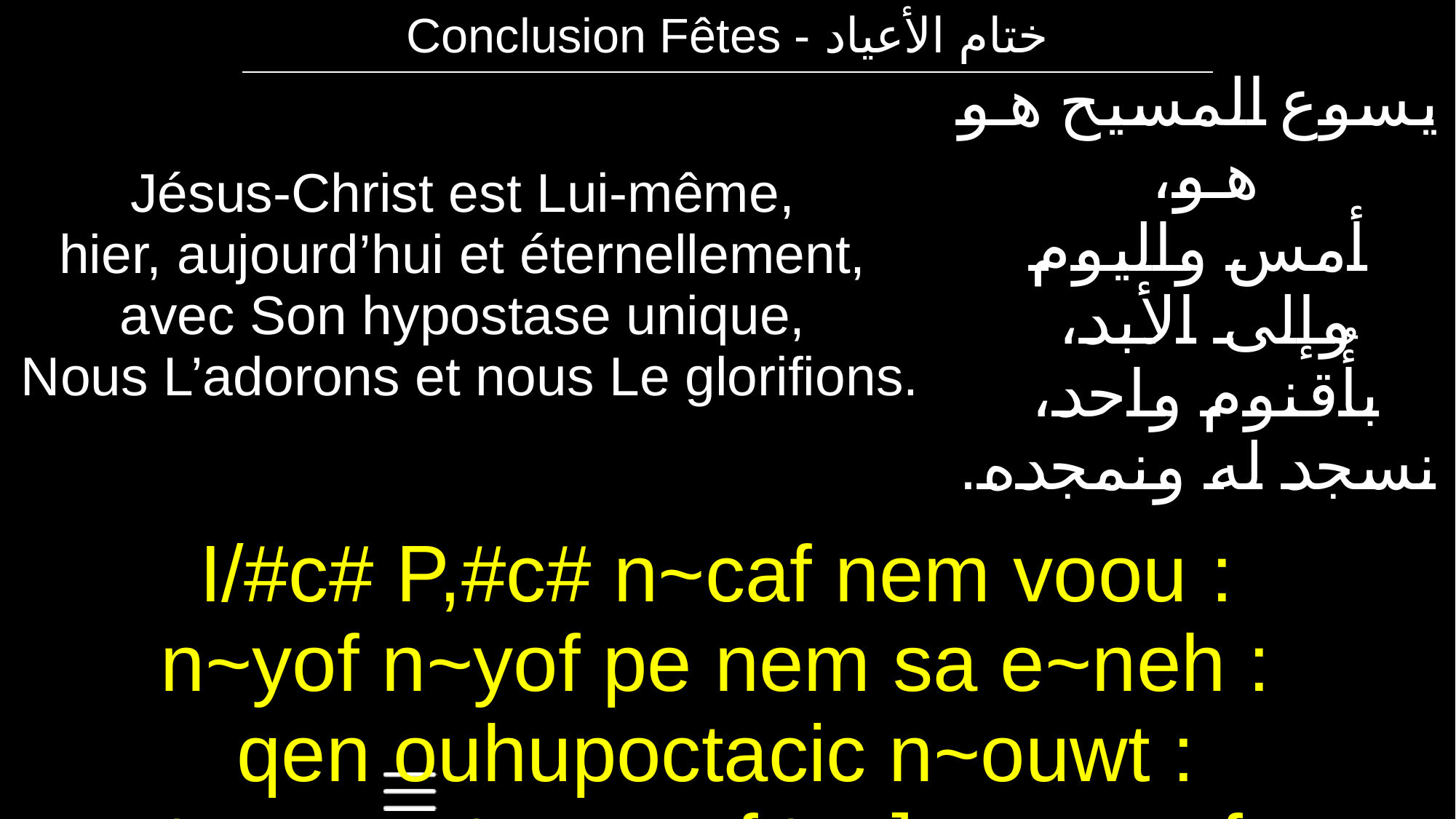

| Conclusion Fêtes - ختام الأعياد |
| --- |
| Jésus-Christ est Lui-même, hier, aujourd’hui et éternellement, avec Son hypostase unique, Nous L’adorons et nous Le glorifions. | يسوع المسيح هو هو، أمس واليوم وإلى الأبد، بأُقنوم واحد، نسجد له ونمجده. |
| --- | --- |
| I/#c# P,#c# n~caf nem voou : n~yof n~yof pe nem sa e~neh : qen ouhupoctacic n~ouwt : tenouwst m~mof ten]w~ou naf. |  |